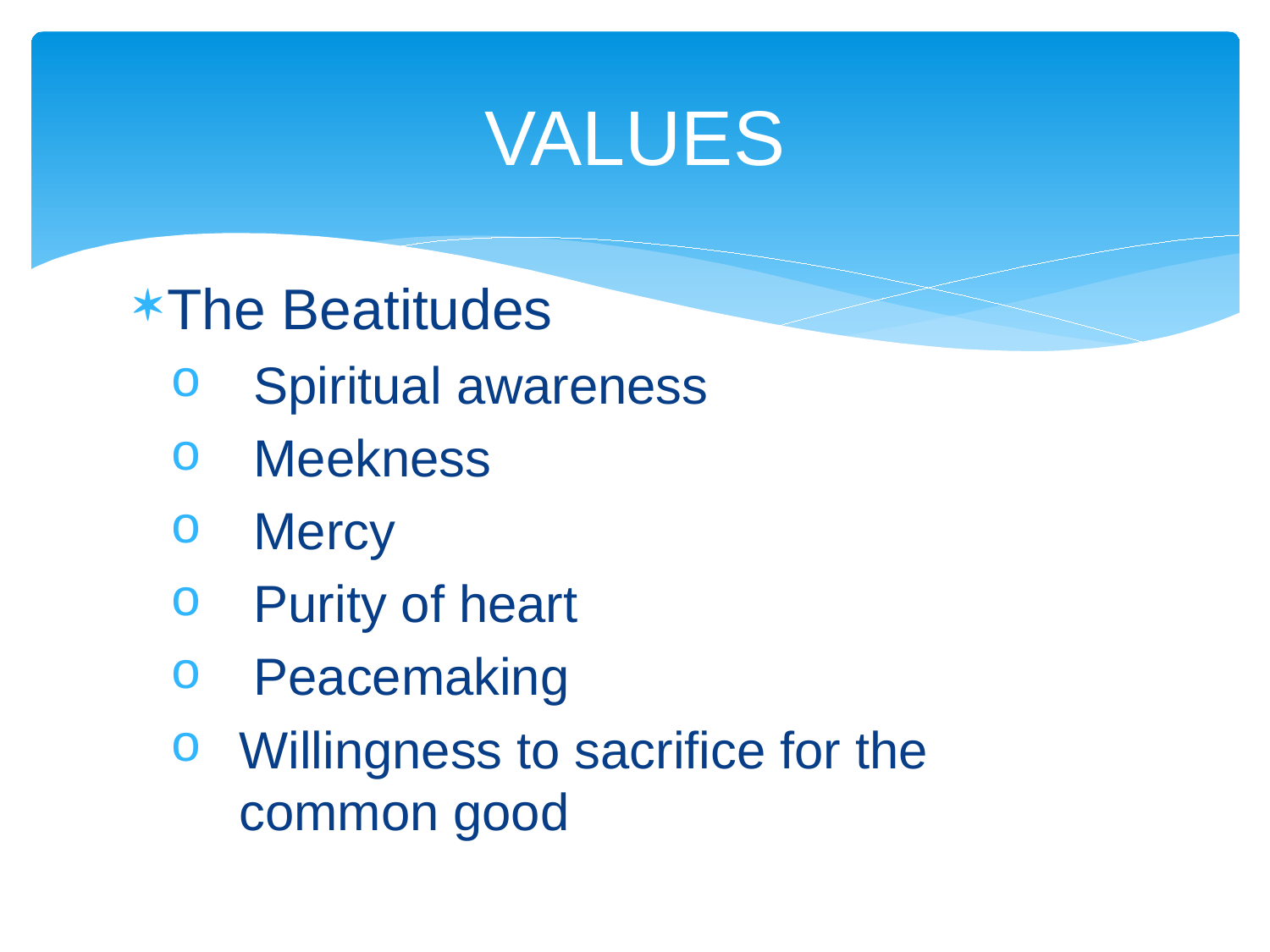

# VALUES
The Beatitudes
 Spiritual awareness
 Meekness
 Mercy
 Purity of heart
 Peacemaking
Willingness to sacrifice for the  common good